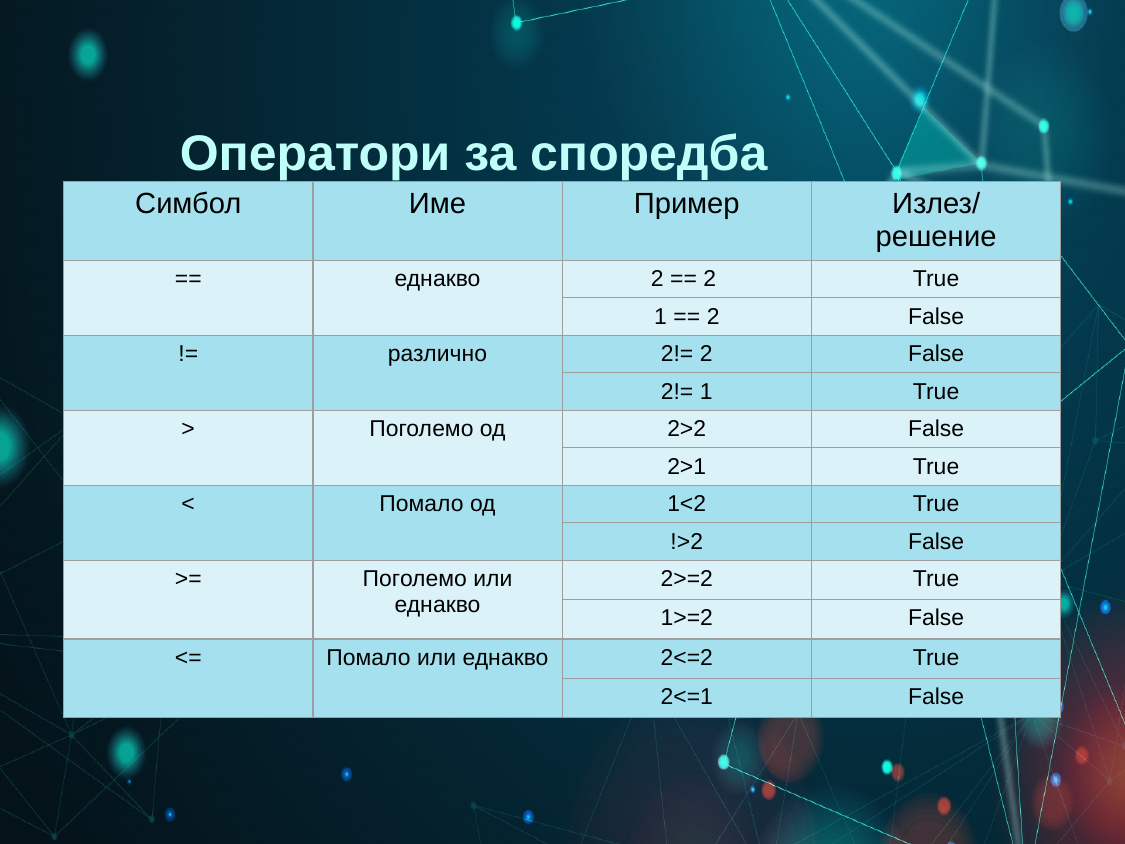

Оператори за споредба
| Симбол | Име | Пример | Излез/ решение |
| --- | --- | --- | --- |
| == | еднакво | 2 == 2 | True |
|  |  | 1 == 2 | False |
| != | различно | 2!= 2 | False |
|  |  | 2!= 1 | True |
| > | Поголемо од | 2>2 | False |
|  |  | 2>1 | True |
| < | Помало од | 1<2 | True |
|  |  | !>2 | False |
| >= | Поголемо или еднакво | 2>=2 | True |
|  |  | 1>=2 | False |
| <= | Помало или еднакво | 2<=2 | True |
|  |  | 2<=1 | False |